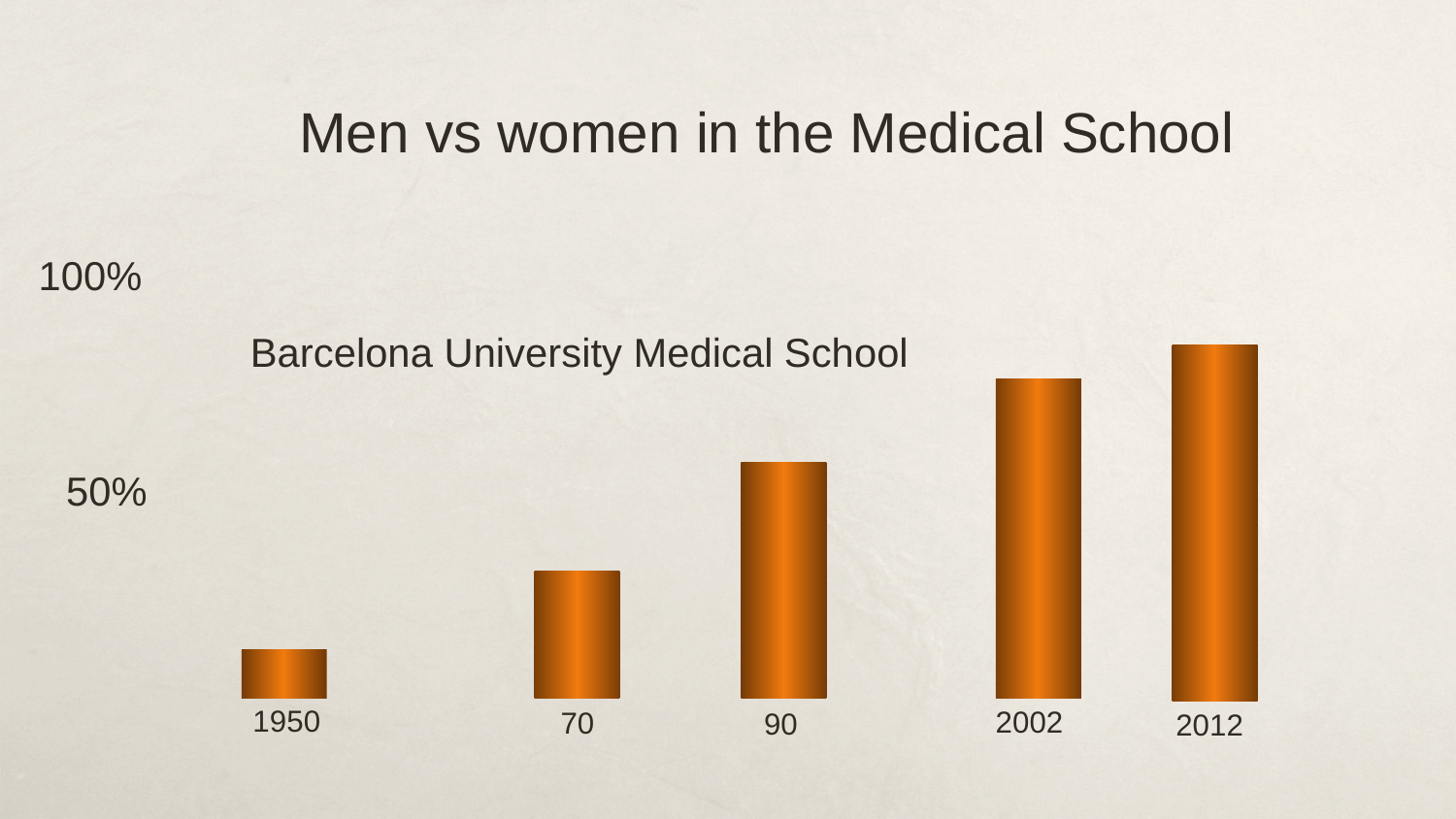

Men vs women in the Medical School
100%
Barcelona University Medical School

50%

1950
2002
70
90
2012